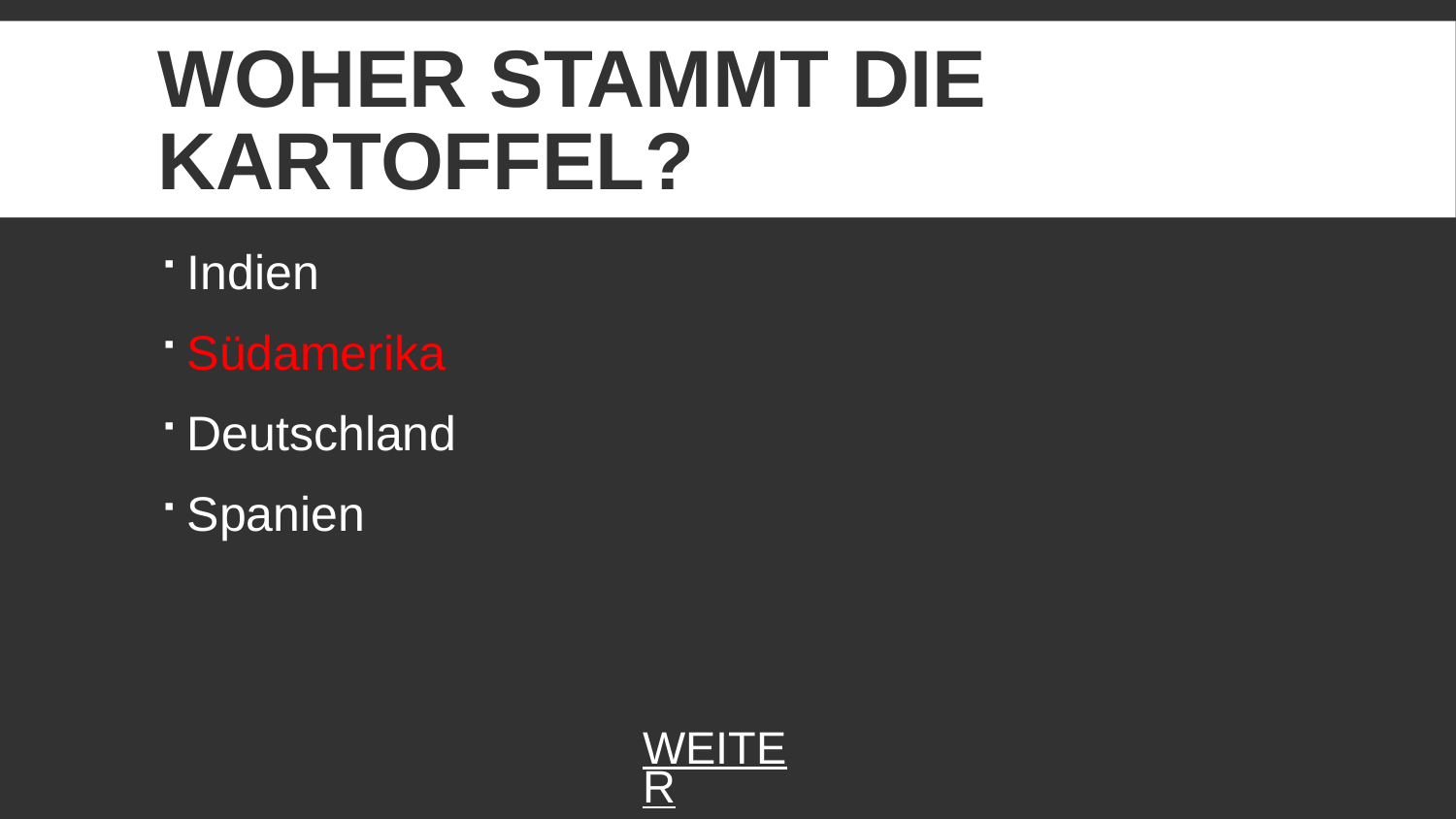

# Woher stammt die Kartoffel?
Indien
Südamerika
Deutschland
Spanien
WEITER